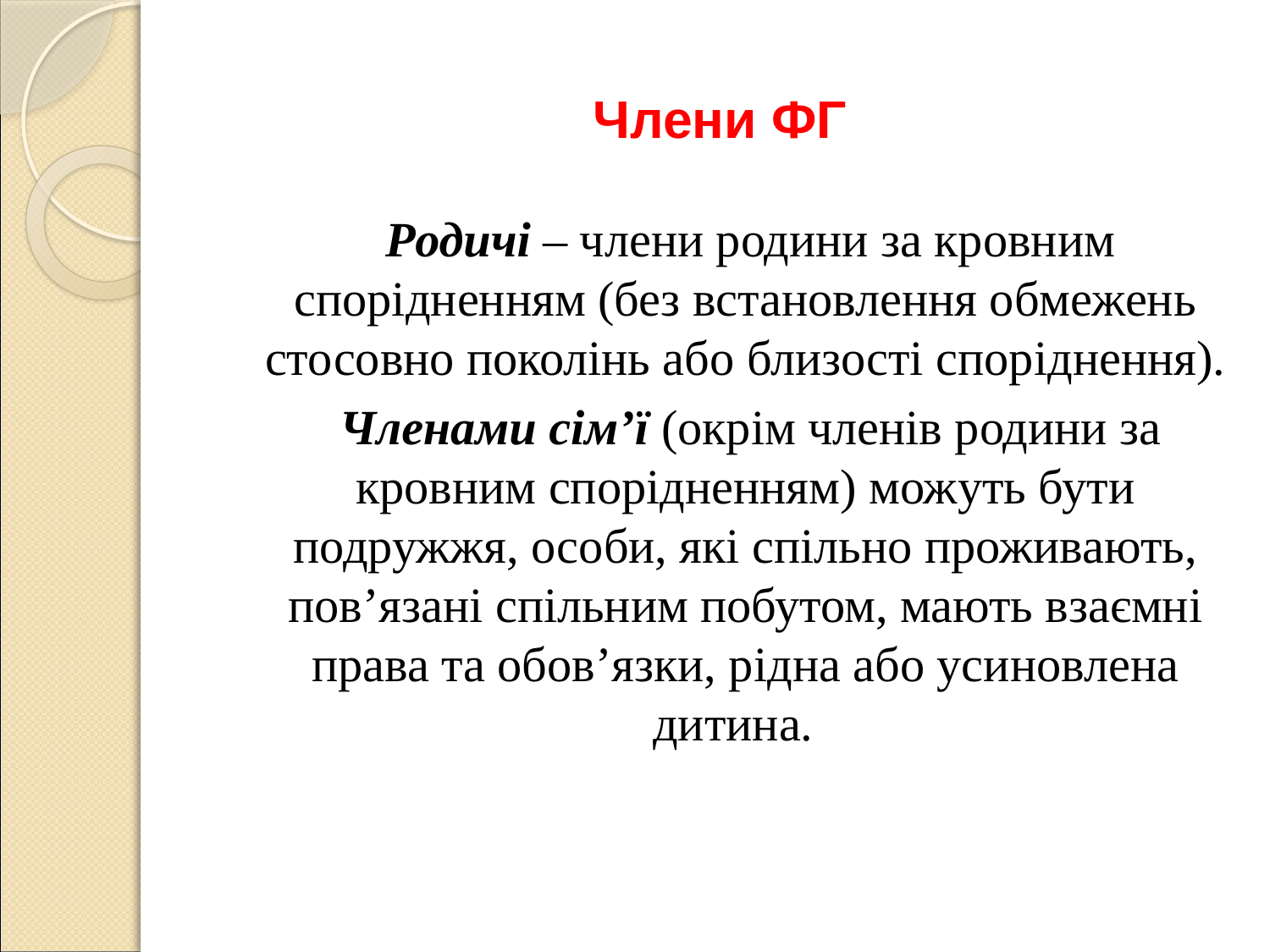

# Члени ФГ
    Родичі – члени родини за кровним спорідненням (без встановлення обмежень стосовно поколінь або близості споріднення).
    Членами сім’ї (окрім членів родини за кровним спорідненням) можуть бути подружжя, особи, які спільно проживають, пов’язані спільним побутом, мають взаємні права та обов’язки, рідна або усиновлена дитина.